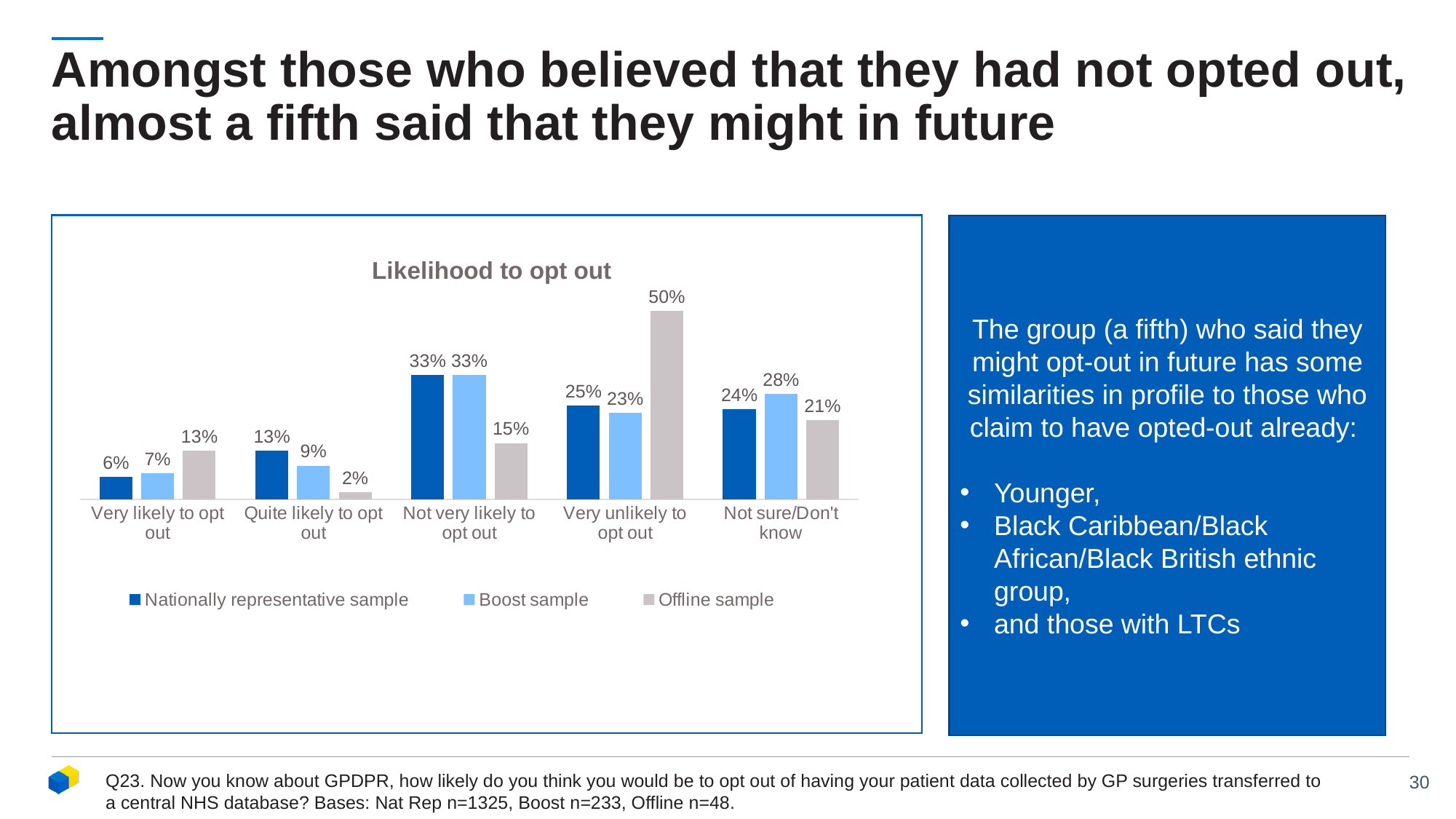

# Amongst those who believed that they had not opted out, almost a fifth said that they might in future

The group (a fifth) who said they might opt-out in future has some similarities in profile to those who claim to have opted-out already:

Younger,
Black Caribbean/Black African/Black British ethnic group,
and those with LTCs

### Chart: Likelihood to opt out

| Category | Nationally representative sample | Boost sample | Offline sample |
|---|---|---|---|
| Very likely to opt out | 0.06 | 0.07 | 0.13 |
| Quite likely to opt out | 0.13 | 0.09 | 0.02 |
| Not very likely to opt out | 0.33 | 0.33 | 0.15 |
| Very unlikely to opt out | 0.25 | 0.23 | 0.5 |
| Not sure/Don't know | 0.24 | 0.28 | 0.21 |
Q23. Now you know about GPDPR, how likely do you think you would be to opt out of having your patient data collected by GP surgeries transferred to a central NHS database? Bases: Nat Rep n=1325, Boost n=233, Offline n=48.